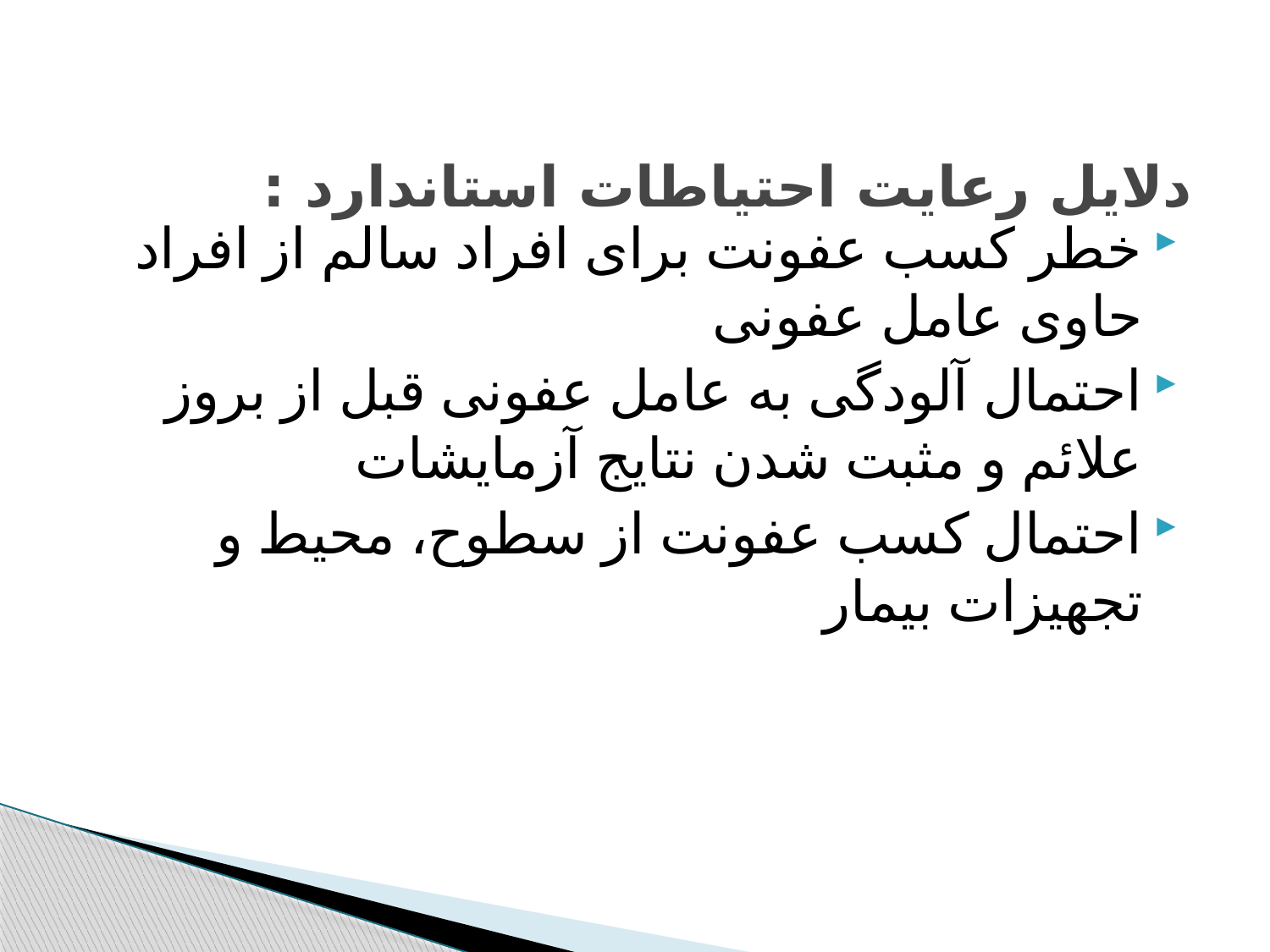

# دلایل رعایت احتیاطات استاندارد :
خطر کسب عفونت برای افراد سالم از افراد حاوی عامل عفونی
احتمال آلودگی به عامل عفونی قبل از بروز علائم و مثبت شدن نتایج آزمایشات
احتمال کسب عفونت از سطوح، محیط و تجهیزات بیمار